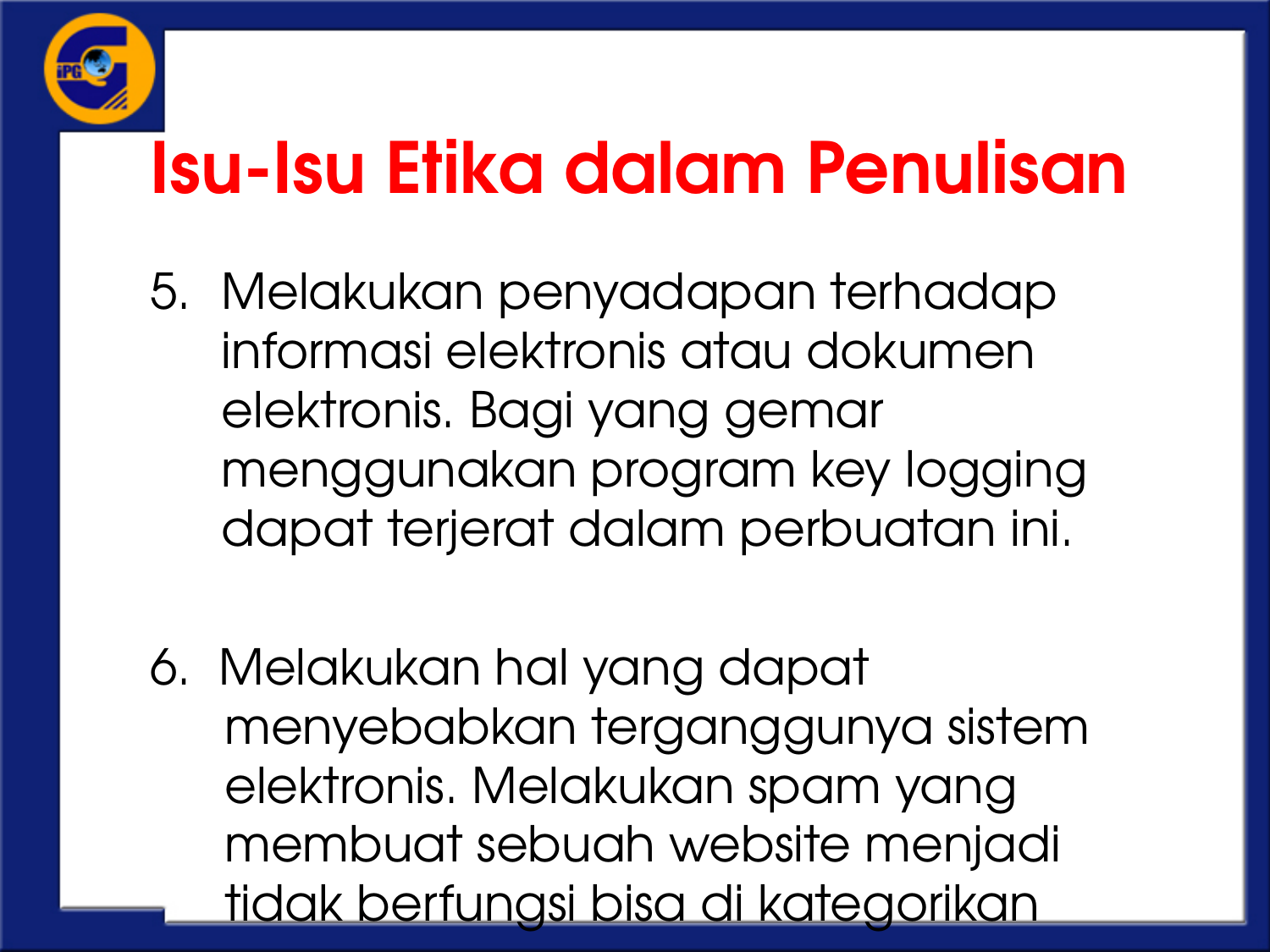

# Isu-Isu Etika dalam Penulisan
Melakukan penyadapan terhadap informasi elektronis atau dokumen elektronis. Bagi yang gemar menggunakan program key logging dapat terjerat dalam perbuatan ini.

6.  Melakukan hal yang dapat menyebabkan terganggunya sistem elektronis. Melakukan spam yang membuat sebuah website menjadi tidak berfungsi bisa di kategorikan
    dalam perbuatan ini.